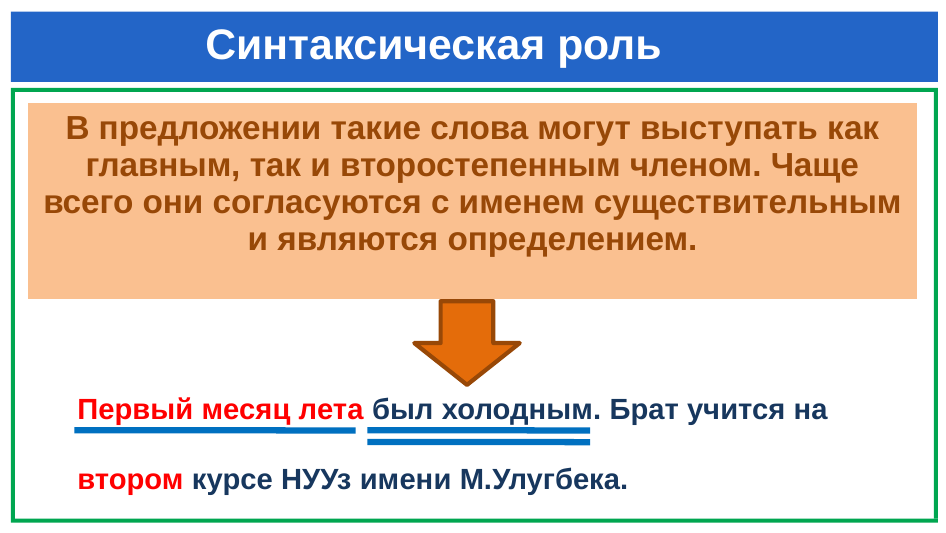

# Синтаксическая роль
| В предложении такие слова могут выступать как главным, так и второстепенным членом. Чаще всего они согласуются с именем существительным и являются определением. |
| --- |

Первый месяц лета был холодным. Брат учится на

втором курсе НУУз имени М.Улугбека.